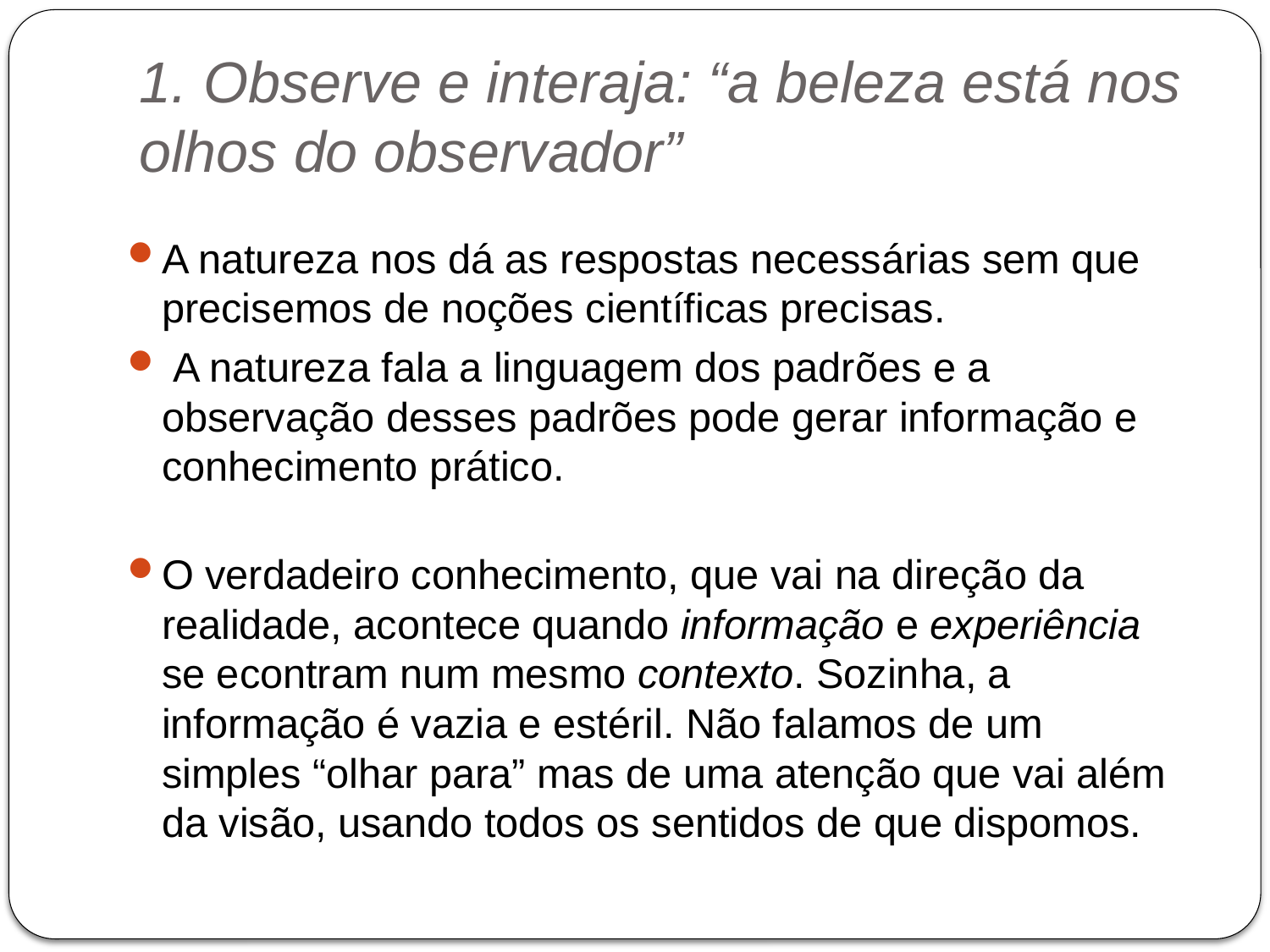

# 1. Observe e interaja: “a beleza está nos olhos do observador”
A natureza nos dá as respostas necessárias sem que precisemos de noções científicas precisas.
 A natureza fala a linguagem dos padrões e a observação desses padrões pode gerar informação e conhecimento prático.
O verdadeiro conhecimento, que vai na direção da realidade, acontece quando informação e experiência se econtram num mesmo contexto. Sozinha, a informação é vazia e estéril. Não falamos de um simples “olhar para” mas de uma atenção que vai além da visão, usando todos os sentidos de que dispomos.